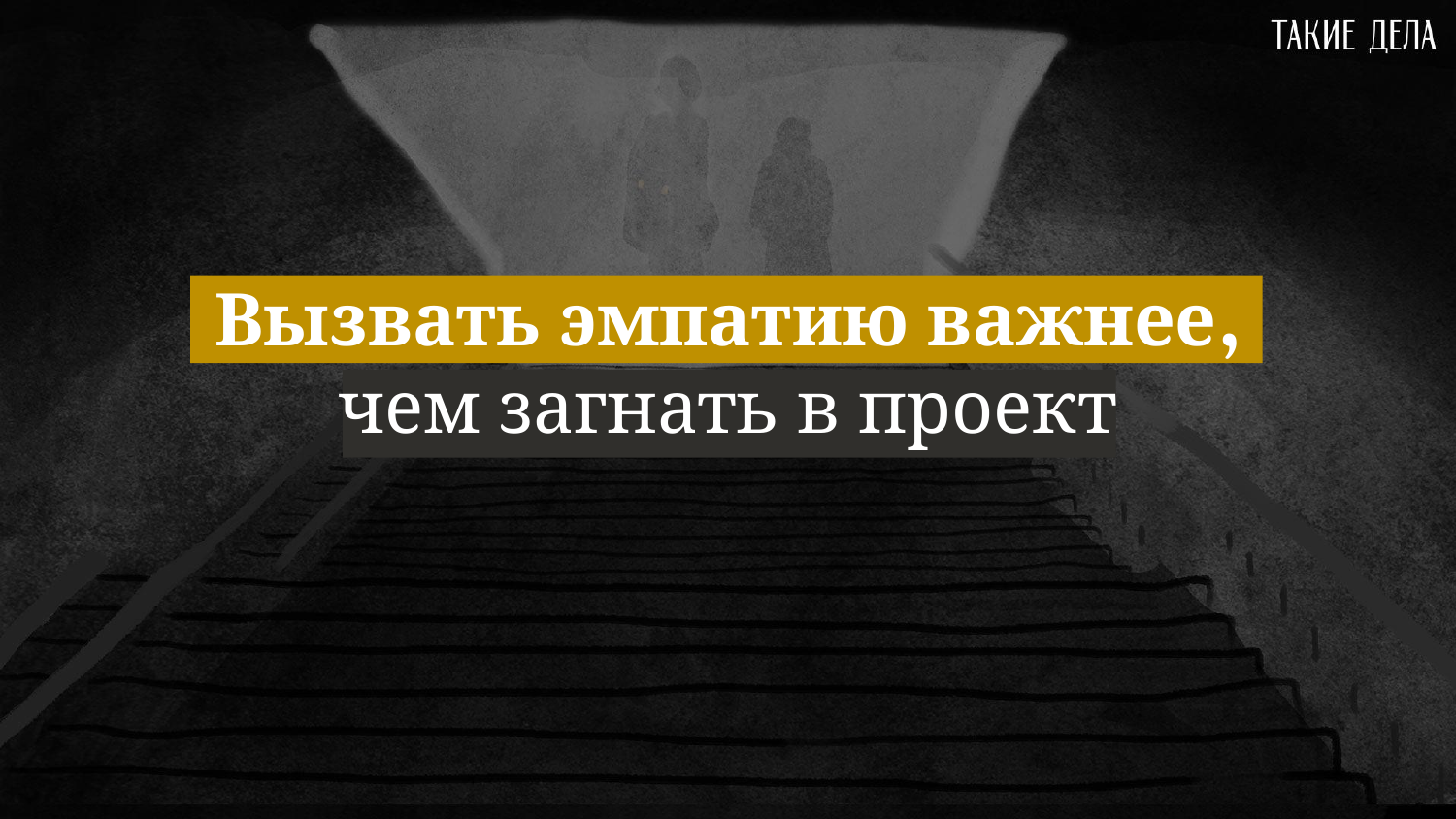

# Вызвать эмпатию важнее,
чем загнать в проект